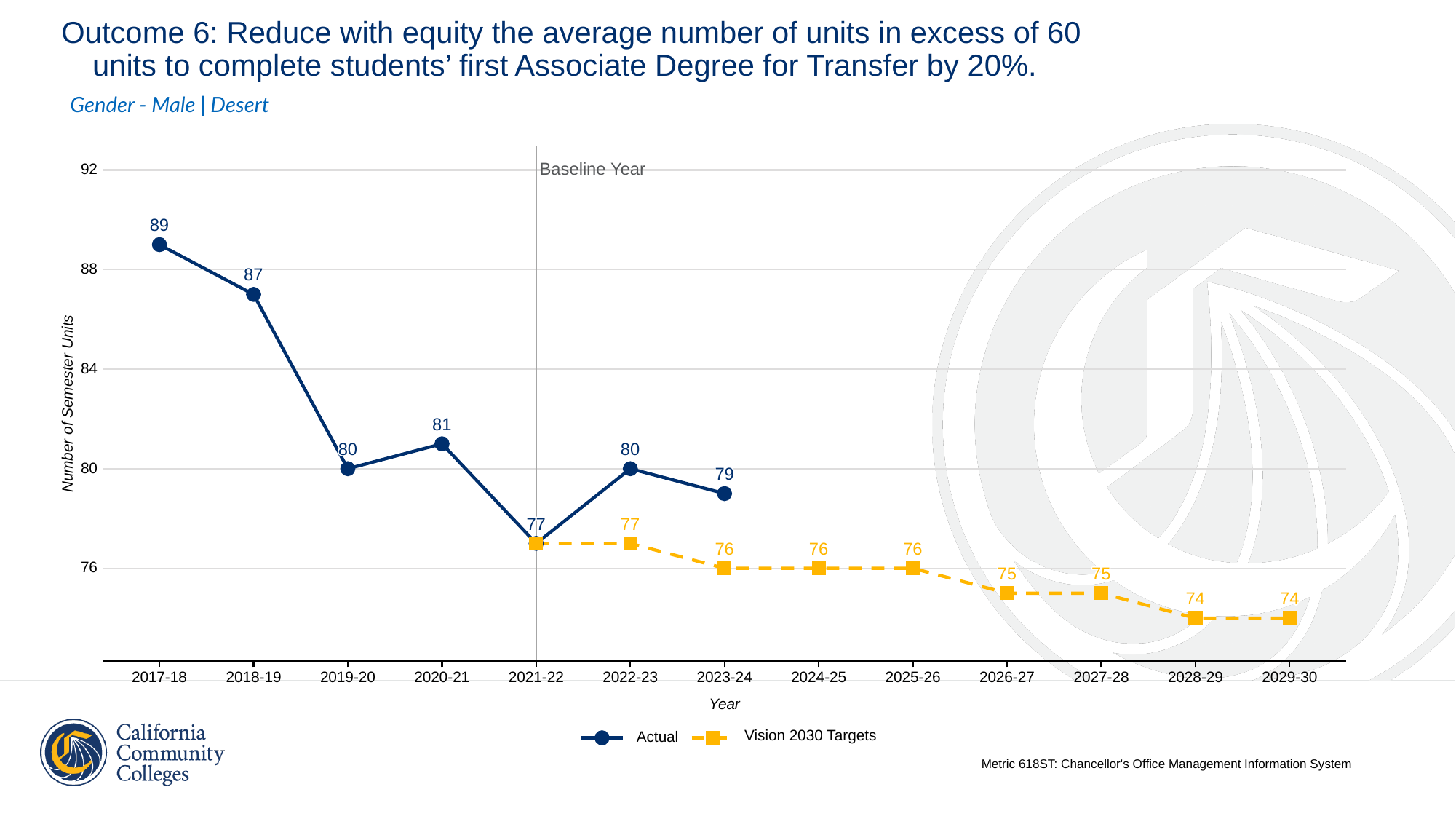

Outcome 6: Reduce with equity the average number of units in excess of 60
   units to complete students’ first Associate Degree for Transfer by 20%.
Gender - Male | Desert

Baseline Year
92

89
89
89
89
89
89
89
89
89
89
89
89
89
89
89
89
89

88
87
87
87
87
87

87
87
87
87
87
87
87
87
87
87
87
87

84

Number of Semester Units
81
81
81
81
81
81
81
81
81
81
81
81
81
81
81
81
81

80
80
80
80
80
80
80
80
80
80
80
80
80
80
80
80
80
80
80
80
80
80
80
80
80
80
80
80
80
80
80
80
80
80

80
79
79
79
79
79

79
79
79
79
79
79
79
79
79
79
79
79

77
77
77
77
77
77
77
77
77
77
77
77
77
77
77
77
77
77
77
77
77
77
77
77
77
77
77
77
77
77
77
77
77
77

76
76
76
76
76
76
76
76
76
76
76
76
76
76
76

76
76
76
76
76
76
76
76
76
76
76
76
76
76
76
76
76
76
76
76
76
76
76
76
76
76
76
76
76
76
76
76
76
76
76
76

76
75
75
75
75
75
75
75
75
75
75

75
75
75
75
75
75
75
75
75
75
75
75
75
75
75
75
75
75
75
75
75
75
75
75

74
74
74
74
74
74
74
74
74
74
74
74
74
74
74
74
74
74
74
74
74
74
74
74
74
74
74
74
74
74
74
74
74
74

2017-18
2018-19
2019-20
2020-21
2021-22
2022-23
2023-24
2024-25
2025-26
2026-27
2027-28
2028-29
2029-30
Year
Vision 2030 Targets

Actual

Metric 618ST: Chancellor's Office Management Information System